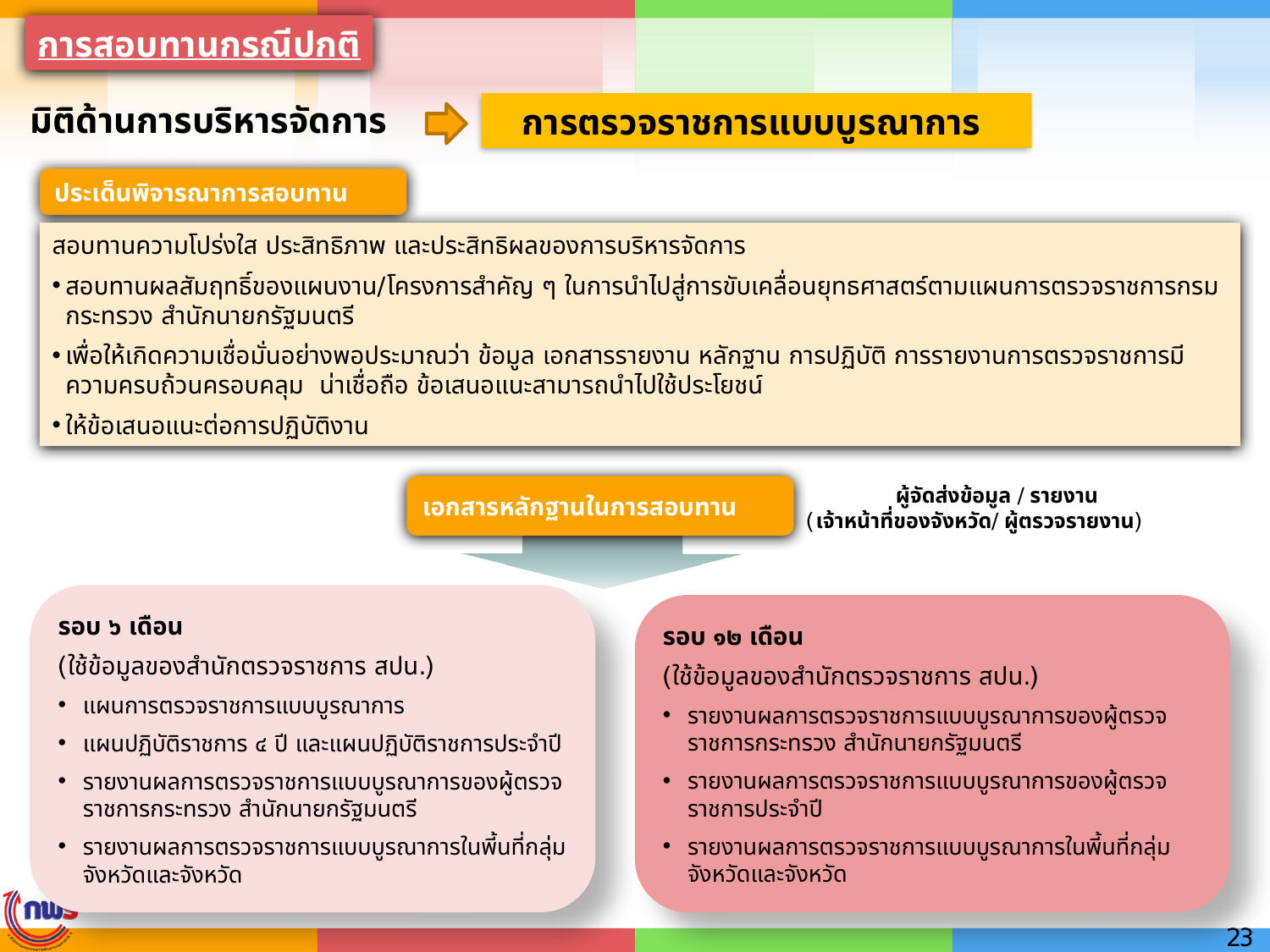

การสอบทานกรณีปกติ
มิติด้านการบริหารจัดการ
การตรวจราชการแบบบูรณาการ

ประเด็นพิจารณาการสอบทาน
สอบทานความโปร่งใส ประสิทธิภาพ และประสิทธิผลของการบริหารจัดการ
สอบทานผลสัมฤทธิ์ของแผนงาน/โครงการสำคัญ ๆ ในการนำไปสู่การขับเคลื่อนยุทธศาสตร์ตามแผนการตรวจราชการกรม กระทรวง สำนักนายกรัฐมนตรี
เพื่อให้เกิดความเชื่อมั่นอย่างพอประมาณว่า ข้อมูล เอกสารรายงาน หลักฐาน การปฏิบัติ การรายงานการตรวจราชการมีความครบถ้วนครอบคลุม  น่าเชื่อถือ ข้อเสนอแนะสามารถนำไปใช้ประโยชน์
ให้ข้อเสนอแนะต่อการปฏิบัติงาน
เอกสารหลักฐานในการสอบทาน
ผู้จัดส่งข้อมูล /รายงาน
(เจ้าหน้าที่ของจังหวัด/ผู้ตรวจรายงาน)

รอบ ๖ เดือน
(ใช้ข้อมูลของสำนักตรวจราชการ สปน.)
แผนการตรวจราชการแบบบูรณาการ
แผนปฏิบัติราชการ ๔ ปี และแผนปฏิบัติราชการประจำปี
รายงานผลการตรวจราชการแบบบูรณาการของผู้ตรวจราชการกระทรวง สำนักนายกรัฐมนตรี
รายงานผลการตรวจราชการแบบบูรณาการในพี้นที่กลุ่มจังหวัดและจังหวัด
รอบ ๑๒ เดือน
(ใช้ข้อมูลของสำนักตรวจราชการ สปน.)
รายงานผลการตรวจราชการแบบบูรณาการของผู้ตรวจราชการกระทรวง สำนักนายกรัฐมนตรี
รายงานผลการตรวจราชการแบบบูรณาการของผู้ตรวจราชการประจำปี
รายงานผลการตรวจราชการแบบบูรณาการในพี้นที่กลุ่มจังหวัดและจังหวัด
23